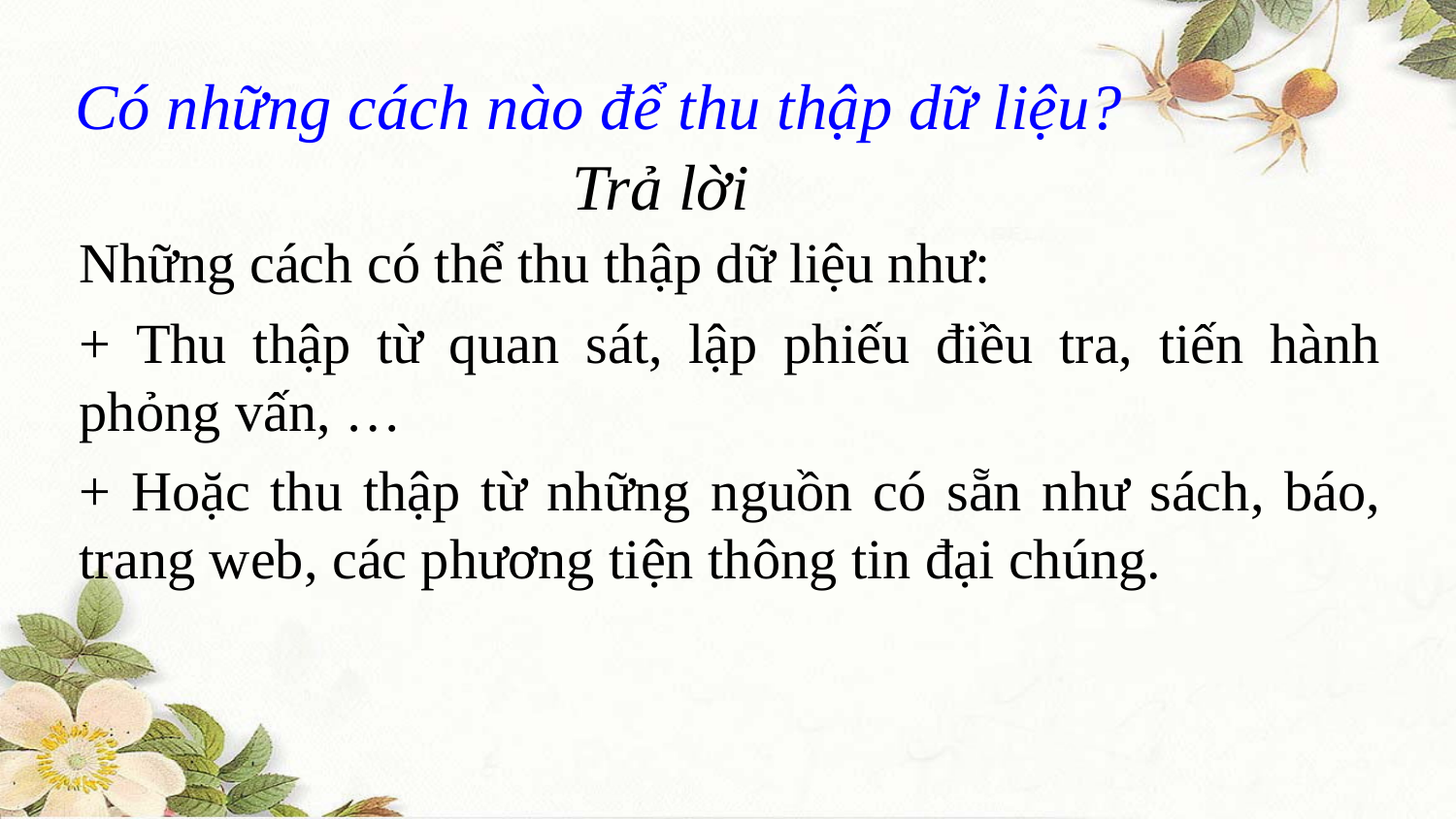

Có những cách nào để thu thập dữ liệu?
Trả lời
Những cách có thể thu thập dữ liệu như:
+ Thu thập từ quan sát, lập phiếu điều tra, tiến hành phỏng vấn, …
+ Hoặc thu thập từ những nguồn có sẵn như sách, báo, trang web, các phương tiện thông tin đại chúng.